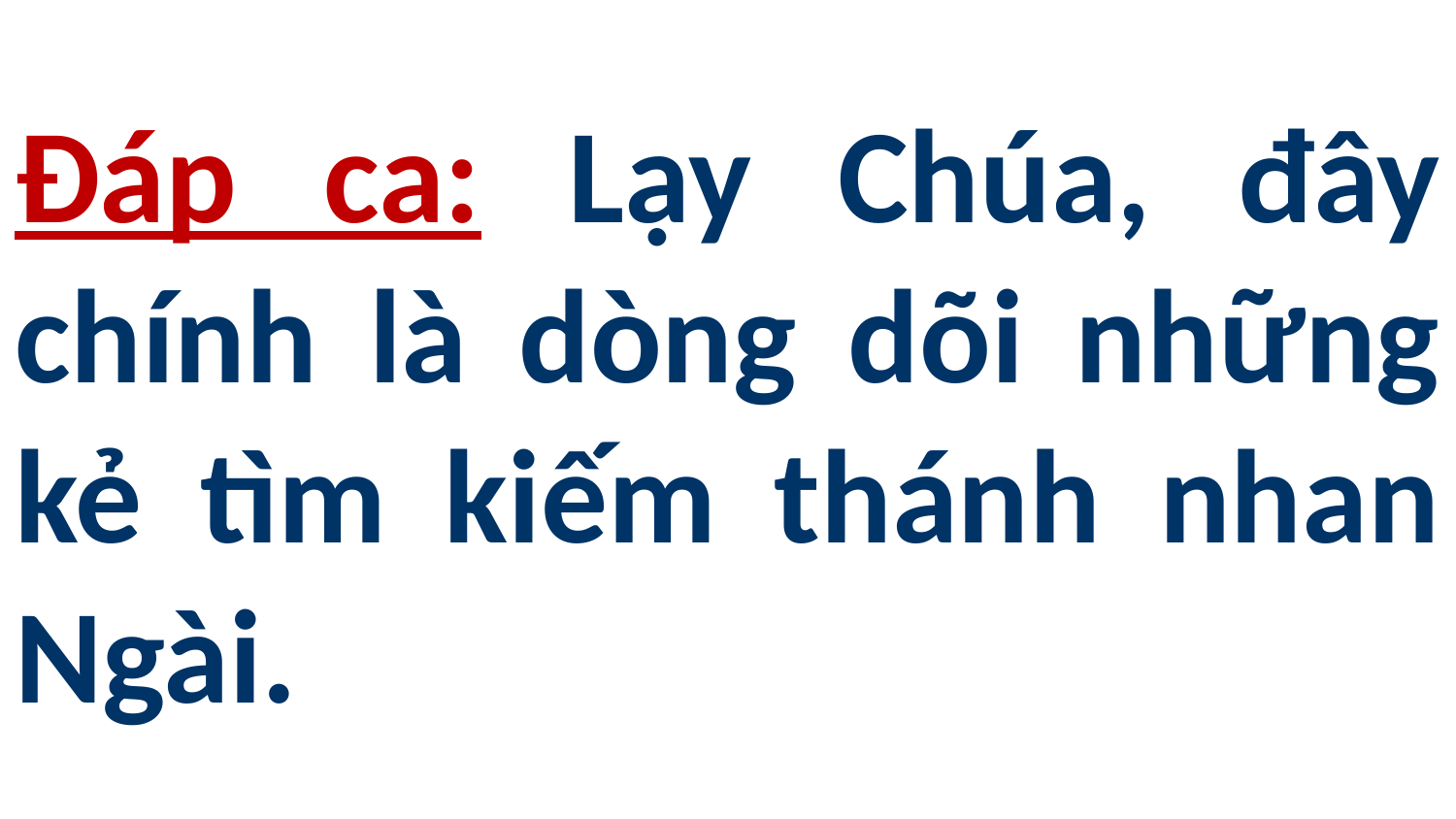

# Đáp ca: Lạy Chúa, đây chính là dòng dõi những kẻ tìm kiếm thánh nhan Ngài.